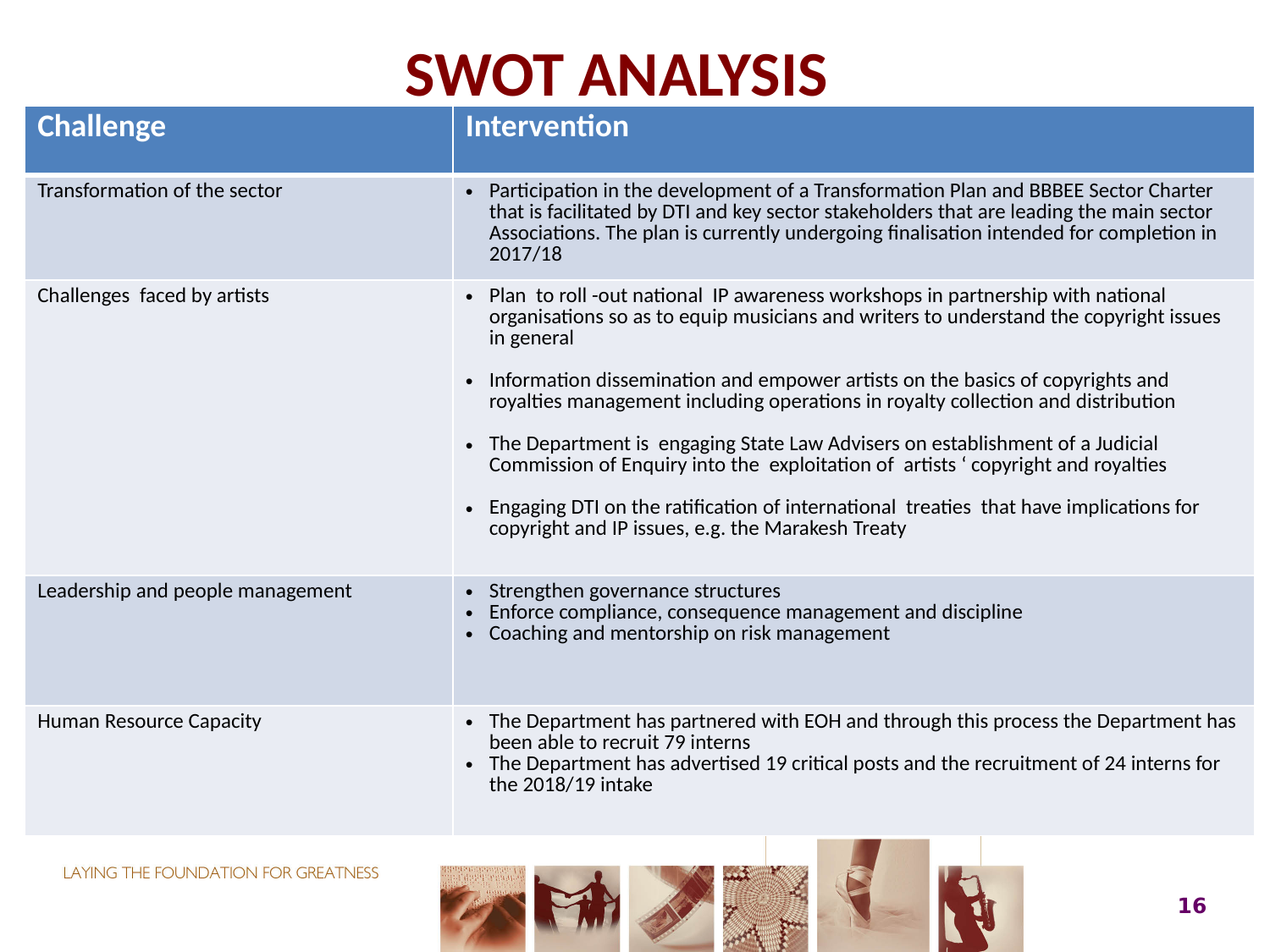

# SWOT ANALYSIS
| Challenge | Intervention |
| --- | --- |
| Transformation of the sector | Participation in the development of a Transformation Plan and BBBEE Sector Charter that is facilitated by DTI and key sector stakeholders that are leading the main sector Associations. The plan is currently undergoing finalisation intended for completion in 2017/18 |
| Challenges faced by artists | Plan to roll -out national IP awareness workshops in partnership with national organisations so as to equip musicians and writers to understand the copyright issues in general Information dissemination and empower artists on the basics of copyrights and royalties management including operations in royalty collection and distribution The Department is engaging State Law Advisers on establishment of a Judicial Commission of Enquiry into the exploitation of artists ‘ copyright and royalties Engaging DTI on the ratification of international treaties that have implications for copyright and IP issues, e.g. the Marakesh Treaty |
| Leadership and people management | Strengthen governance structures Enforce compliance, consequence management and discipline Coaching and mentorship on risk management |
| Human Resource Capacity | The Department has partnered with EOH and through this process the Department has been able to recruit 79 interns The Department has advertised 19 critical posts and the recruitment of 24 interns for the 2018/19 intake |
16